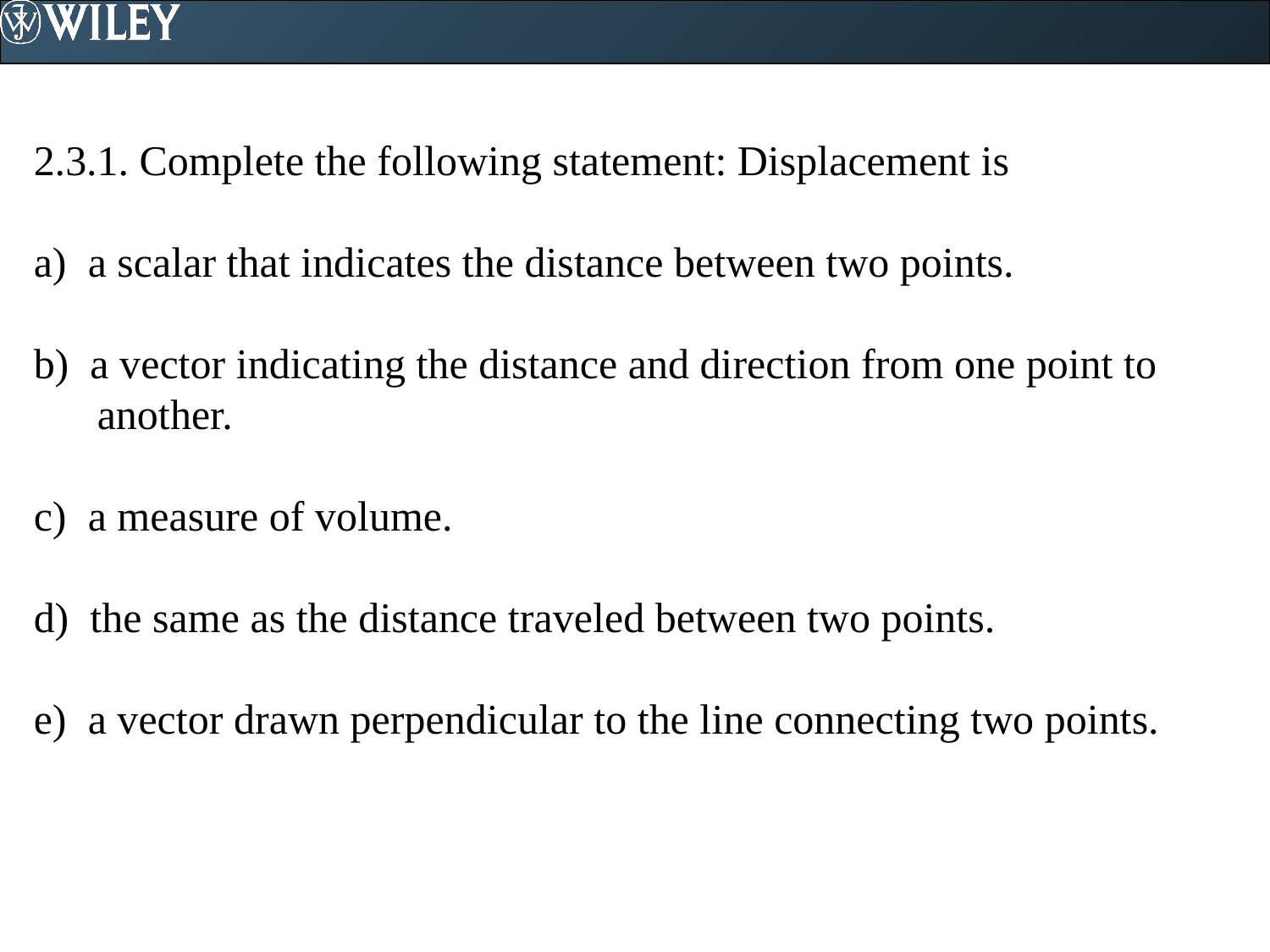

2.3.1. Complete the following statement: Displacement is

a)  a scalar that indicates the distance between two points.

b)  a vector indicating the distance and direction from one point to another.

c)  a measure of volume.

d)  the same as the distance traveled between two points.

e)  a vector drawn perpendicular to the line connecting two points.